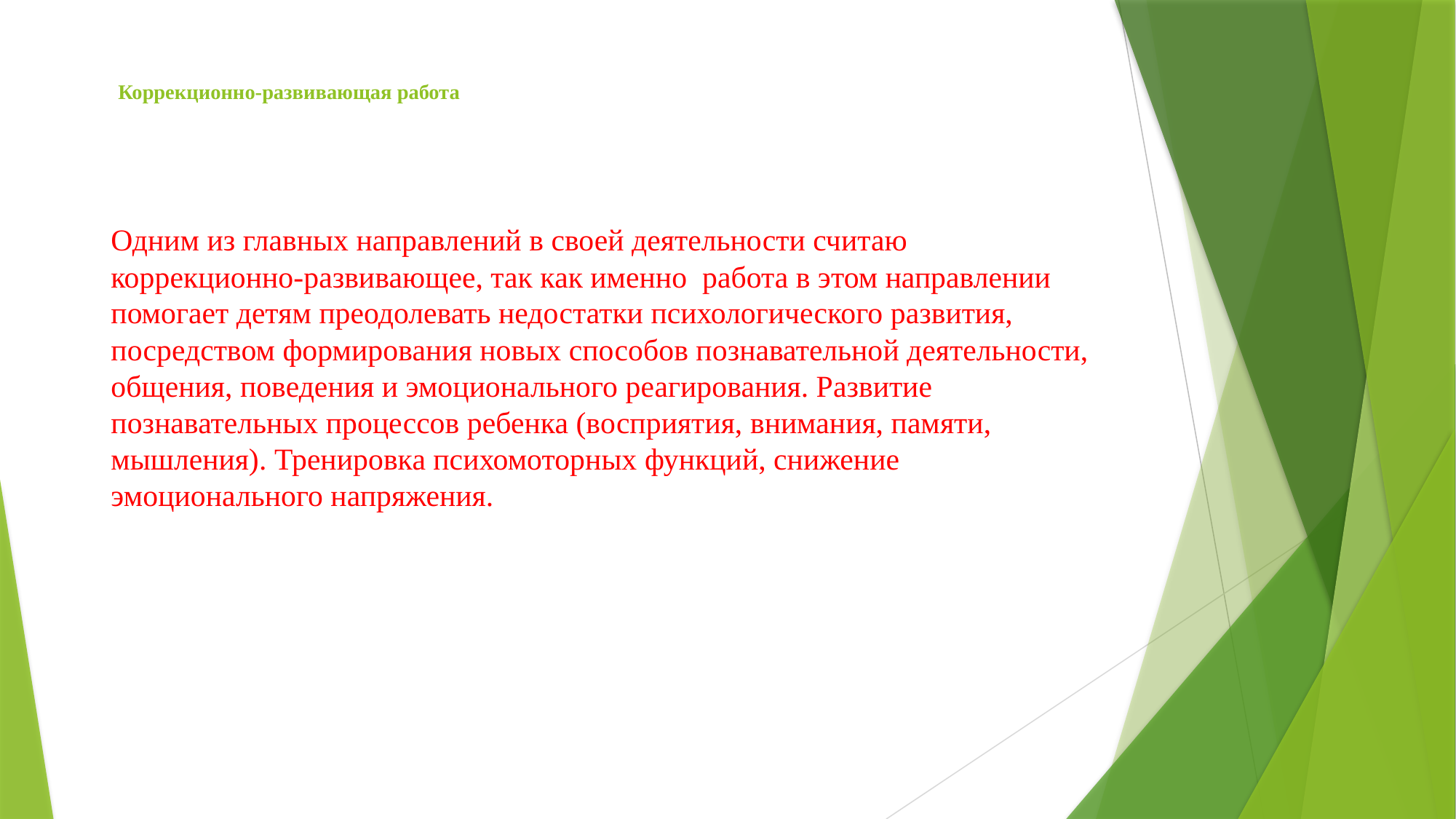

# Коррекционно-развивающая работа
Одним из главных направлений в своей деятельности считаю коррекционно-развивающее, так как именно  работа в этом направлении помогает детям преодолевать недостатки психологического развития, посредством формирования новых способов познавательной деятельности, общения, поведения и эмоционального реагирования. Развитие познавательных процессов ребенка (восприятия, внимания, памяти, мышления). Тренировка психомоторных функций, снижение эмоционального напряжения.